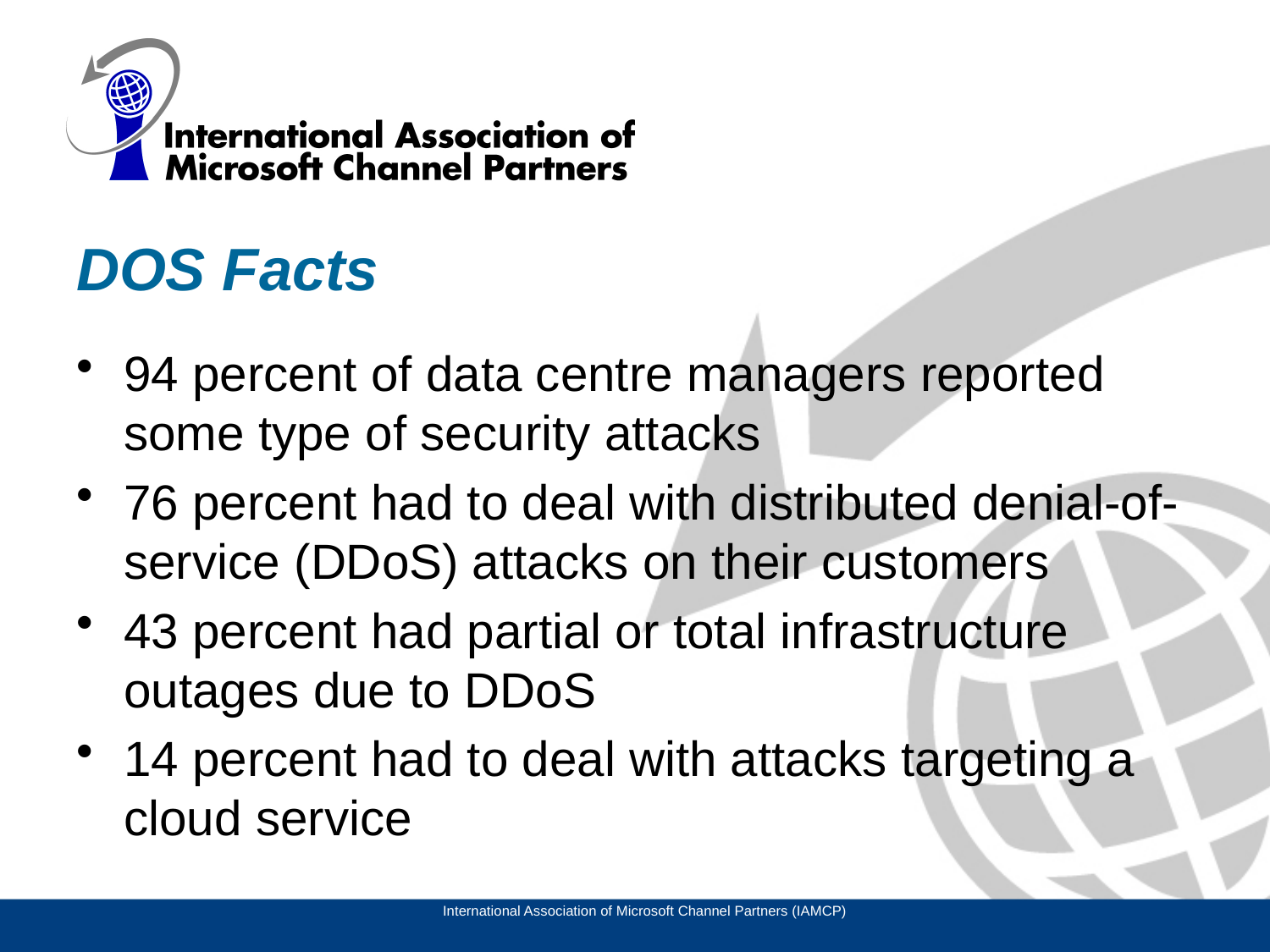

# DOS Facts
94 percent of data centre managers reported some type of security attacks
76 percent had to deal with distributed denial-of-service (DDoS) attacks on their customers
43 percent had partial or total infrastructure outages due to DDoS
14 percent had to deal with attacks targeting a cloud service

International Association of Microsoft Channel Partners (IAMCP)